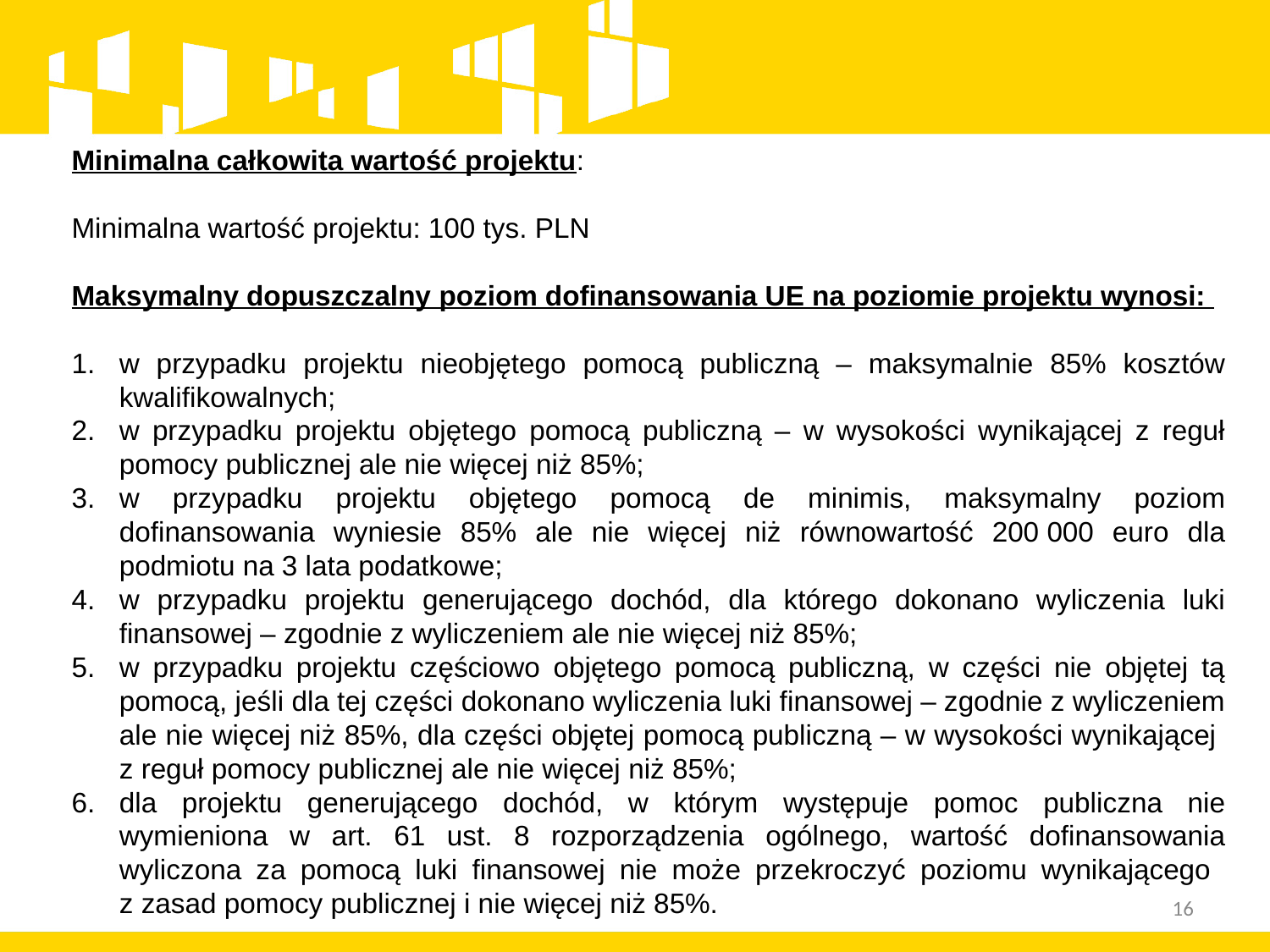

Minimalna całkowita wartość projektu:

Minimalna wartość projektu: 100 tys. PLN

Maksymalny dopuszczalny poziom dofinansowania UE na poziomie projektu wynosi:

w przypadku projektu nieobjętego pomocą publiczną – maksymalnie 85% kosztów kwalifikowalnych;
w przypadku projektu objętego pomocą publiczną – w wysokości wynikającej z reguł pomocy publicznej ale nie więcej niż 85%;
w przypadku projektu objętego pomocą de minimis, maksymalny poziom dofinansowania wyniesie 85% ale nie więcej niż równowartość 200 000 euro dla podmiotu na 3 lata podatkowe;
w przypadku projektu generującego dochód, dla którego dokonano wyliczenia luki finansowej – zgodnie z wyliczeniem ale nie więcej niż 85%;
w przypadku projektu częściowo objętego pomocą publiczną, w części nie objętej tą pomocą, jeśli dla tej części dokonano wyliczenia luki finansowej – zgodnie z wyliczeniem ale nie więcej niż 85%, dla części objętej pomocą publiczną – w wysokości wynikającej
z reguł pomocy publicznej ale nie więcej niż 85%;
dla projektu generującego dochód, w którym występuje pomoc publiczna nie wymieniona w art. 61 ust. 8 rozporządzenia ogólnego, wartość dofinansowania wyliczona za pomocą luki finansowej nie może przekroczyć poziomu wynikającego
z zasad pomocy publicznej i nie więcej niż 85%.

16